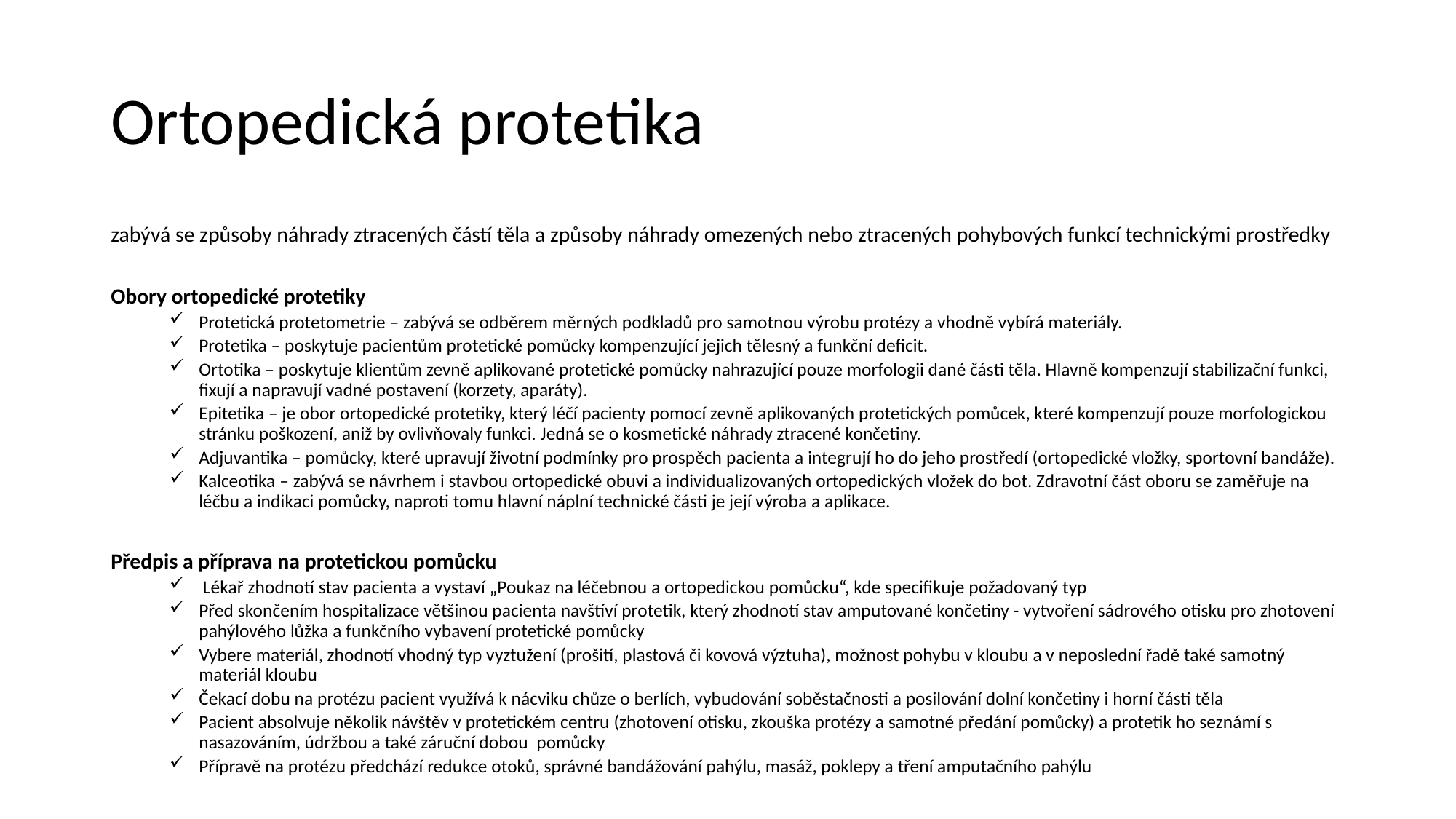

# Ortopedická protetika
zabývá se způsoby náhrady ztracených částí těla a způsoby náhrady omezených nebo ztracených pohybových funkcí technickými prostředky

Obory ortopedické protetiky
Protetická protetometrie – zabývá se odběrem měrných podkladů pro samotnou výrobu protézy a vhodně vybírá materiály.
Protetika – poskytuje pacientům protetické pomůcky kompenzující jejich tělesný a funkční deficit.
Ortotika – poskytuje klientům zevně aplikované protetické pomůcky nahrazující pouze morfologii dané části těla. Hlavně kompenzují stabilizační funkci, fixují a napravují vadné postavení (korzety, aparáty).
Epitetika – je obor ortopedické protetiky, který léčí pacienty pomocí zevně aplikovaných protetických pomůcek, které kompenzují pouze morfologickou stránku poškození, aniž by ovlivňovaly funkci. Jedná se o kosmetické náhrady ztracené končetiny.
Adjuvantika – pomůcky, které upravují životní podmínky pro prospěch pacienta a integrují ho do jeho prostředí (ortopedické vložky, sportovní bandáže).
Kalceotika – zabývá se návrhem i stavbou ortopedické obuvi a individualizovaných ortopedických vložek do bot. Zdravotní část oboru se zaměřuje na léčbu a indikaci pomůcky, naproti tomu hlavní náplní technické části je její výroba a aplikace.

Předpis a příprava na protetickou pomůcku
 Lékař zhodnotí stav pacienta a vystaví „Poukaz na léčebnou a ortopedickou pomůcku“, kde specifikuje požadovaný typ
Před skončením hospitalizace většinou pacienta navštíví protetik, který zhodnotí stav amputované končetiny - vytvoření sádrového otisku pro zhotovení pahýlového lůžka a funkčního vybavení protetické pomůcky
Vybere materiál, zhodnotí vhodný typ vyztužení (prošití, plastová či kovová výztuha), možnost pohybu v kloubu a v neposlední řadě také samotný materiál kloubu
Čekací dobu na protézu pacient využívá k nácviku chůze o berlích, vybudování soběstačnosti a posilování dolní končetiny i horní části těla
Pacient absolvuje několik návštěv v protetickém centru (zhotovení otisku, zkouška protézy a samotné předání pomůcky) a protetik ho seznámí s nasazováním, údržbou a také záruční dobou  pomůcky
Přípravě na protézu předchází redukce otoků, správné bandážování pahýlu, masáž, poklepy a tření amputačního pahýlu